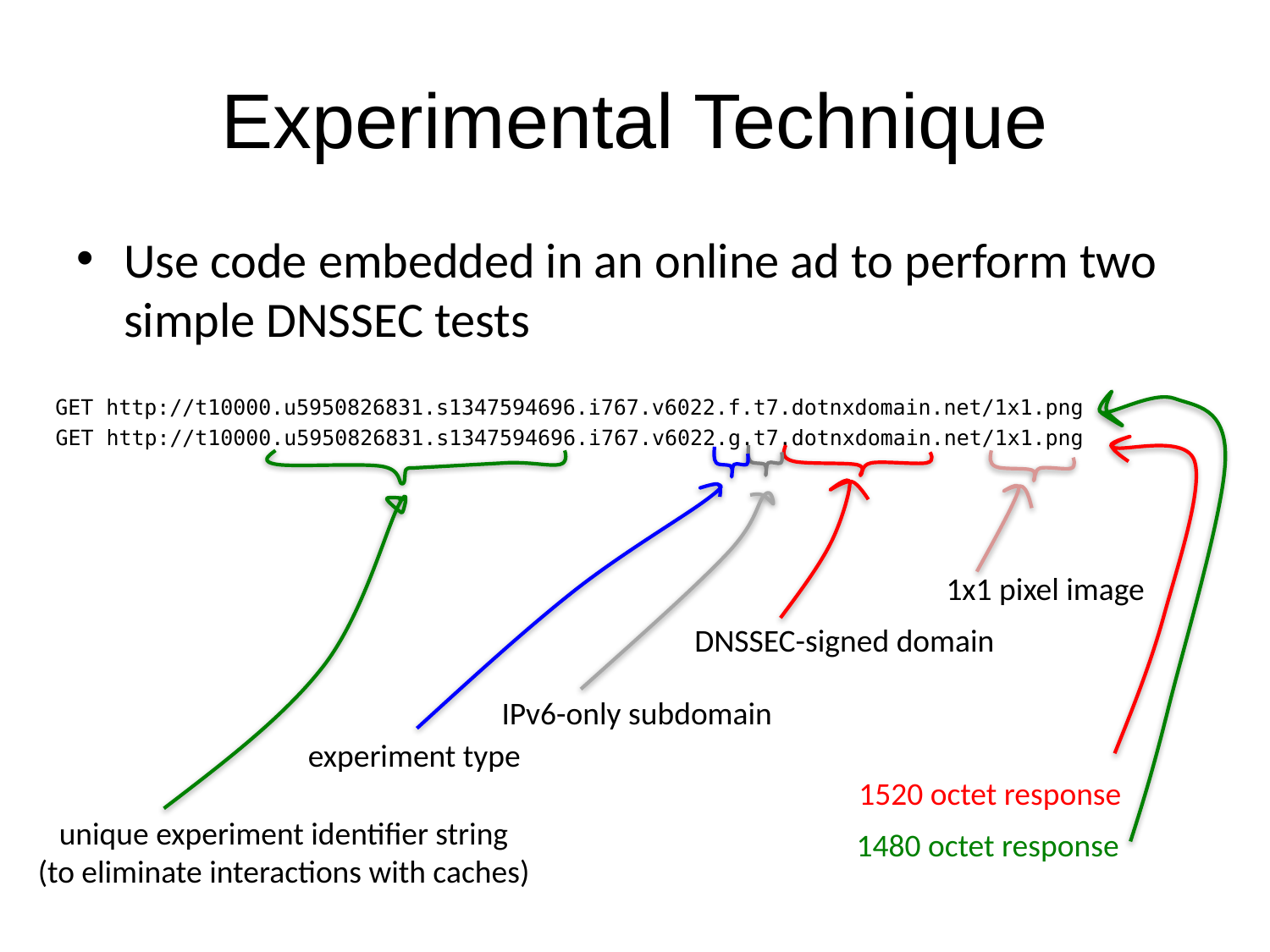

# Experimental Technique
Use code embedded in an online ad to perform two simple DNSSEC tests

GET http://t10000.u5950826831.s1347594696.i767.v6022.f.t7.dotnxdomain.net/1x1.png

GET http://t10000.u5950826831.s1347594696.i767.v6022.g.t7.dotnxdomain.net/1x1.png

1x1 pixel image
DNSSEC-signed domain
IPv6-only subdomain
experiment type
1520 octet response
unique experiment identifier string
(to eliminate interactions with caches)
1480 octet response